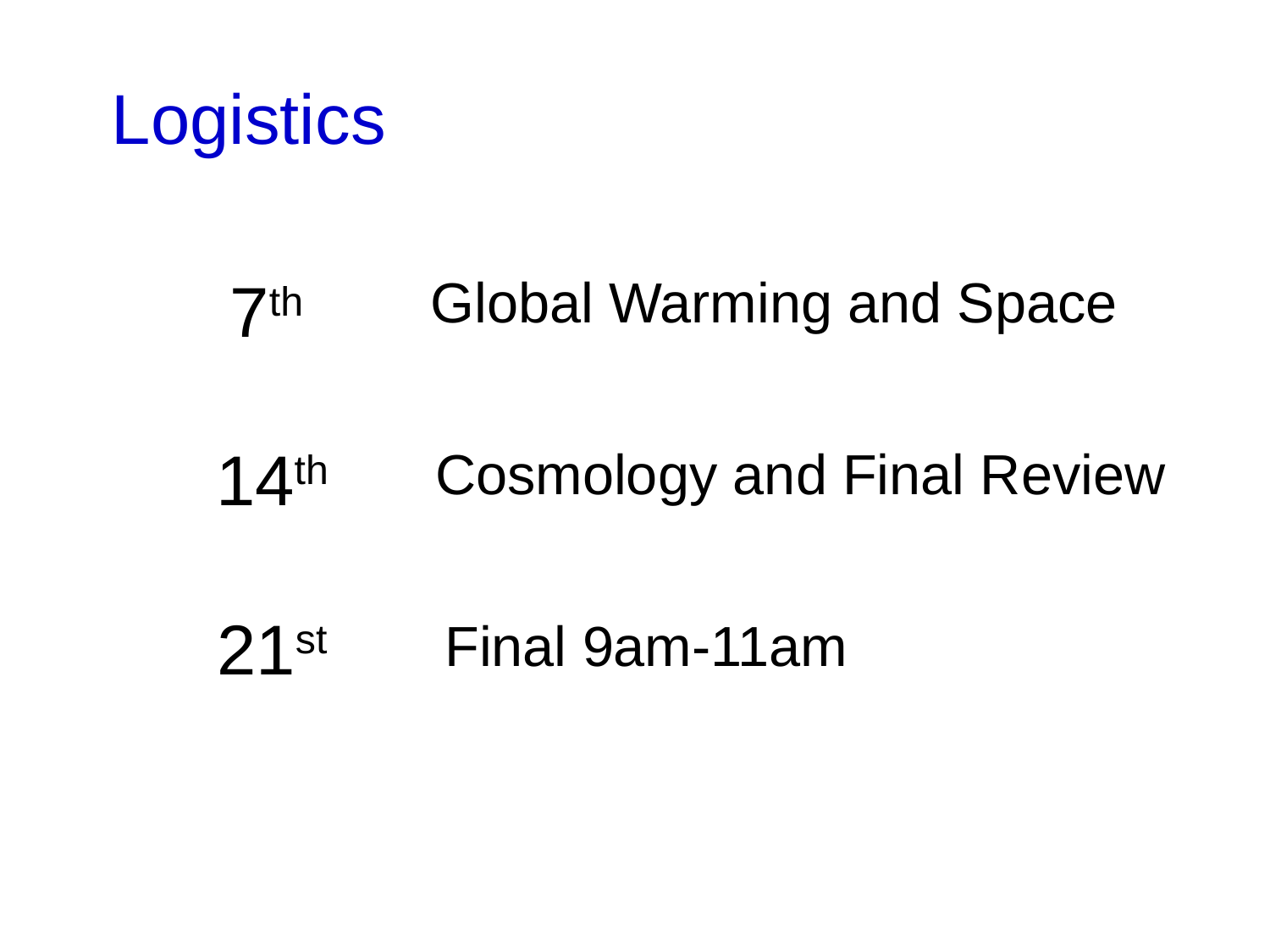

Logistics
7th

14th

21st
Global Warming and Space
Cosmology and Final Review
Final 9am-11am